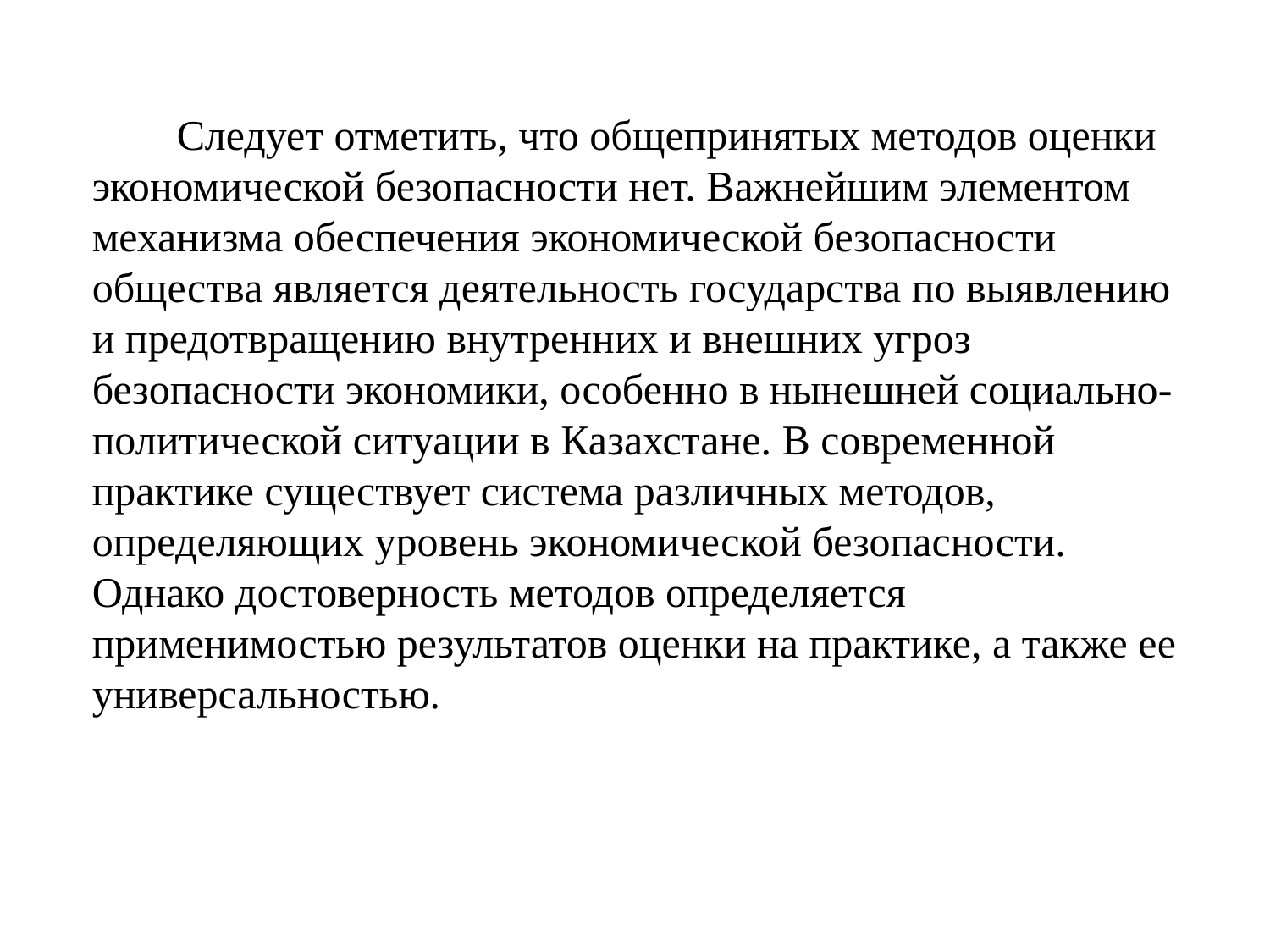

Следует отметить, что общепринятых методов оценки экономической безопасности нет. Важнейшим элементом механизма обеспечения экономической безопасности общества является деятельность государства по выявлению и предотвращению внутренних и внешних угроз безопасности экономики, особенно в нынешней социально-политической ситуации в Казахстане. В современной практике существует система различных методов, определяющих уровень экономической безопасности. Однако достоверность методов определяется применимостью результатов оценки на практике, а также ее универсальностью.